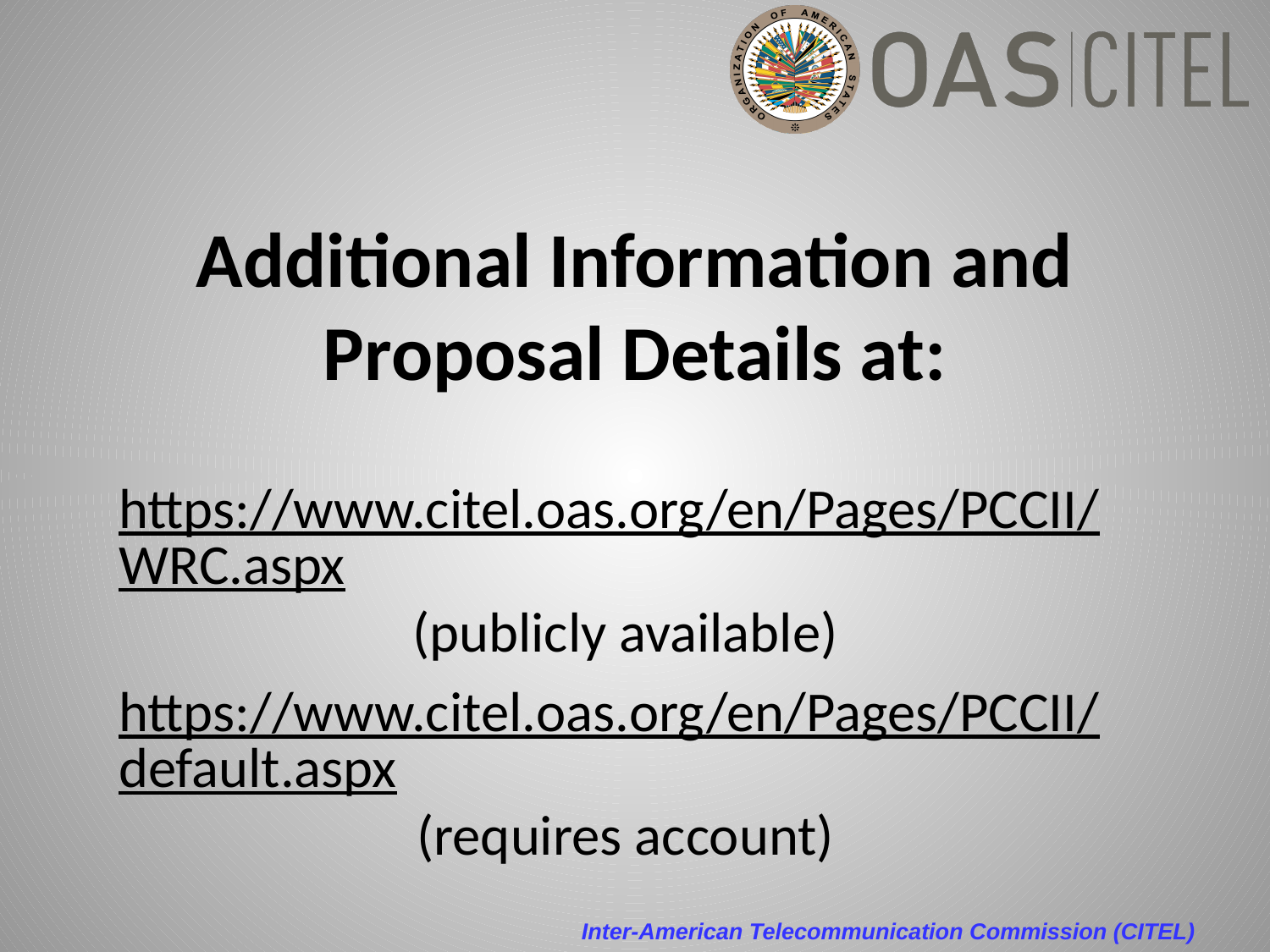

# Additional Information and Proposal Details at:
https://www.citel.oas.org/en/Pages/PCCII/WRC.aspx (publicly available)
https://www.citel.oas.org/en/Pages/PCCII/default.aspx (requires account)